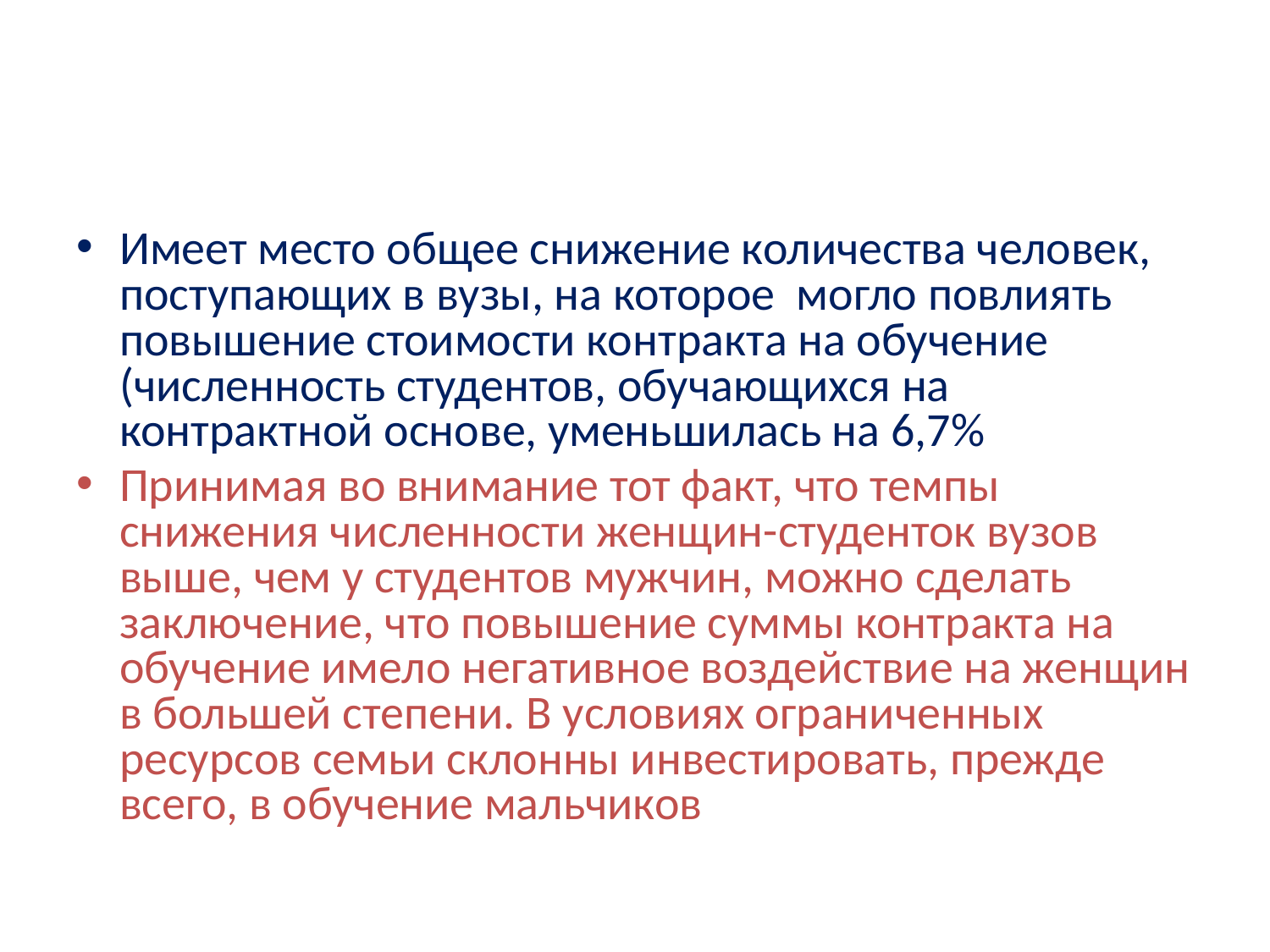

Имеет место общее снижение количества человек, поступающих в вузы, на которое  могло повлиять повышение стоимости контракта на обучение (численность студентов, обучающихся на контрактной основе, уменьшилась на 6,7%
Принимая во внимание тот факт, что темпы снижения численности женщин-студенток вузов выше, чем у студентов мужчин, можно сделать заключение, что повышение суммы контракта на обучение имело негативное воздействие на женщин в большей степени. В условиях ограниченных ресурсов семьи склонны инвестировать, прежде всего, в обучение мальчиков